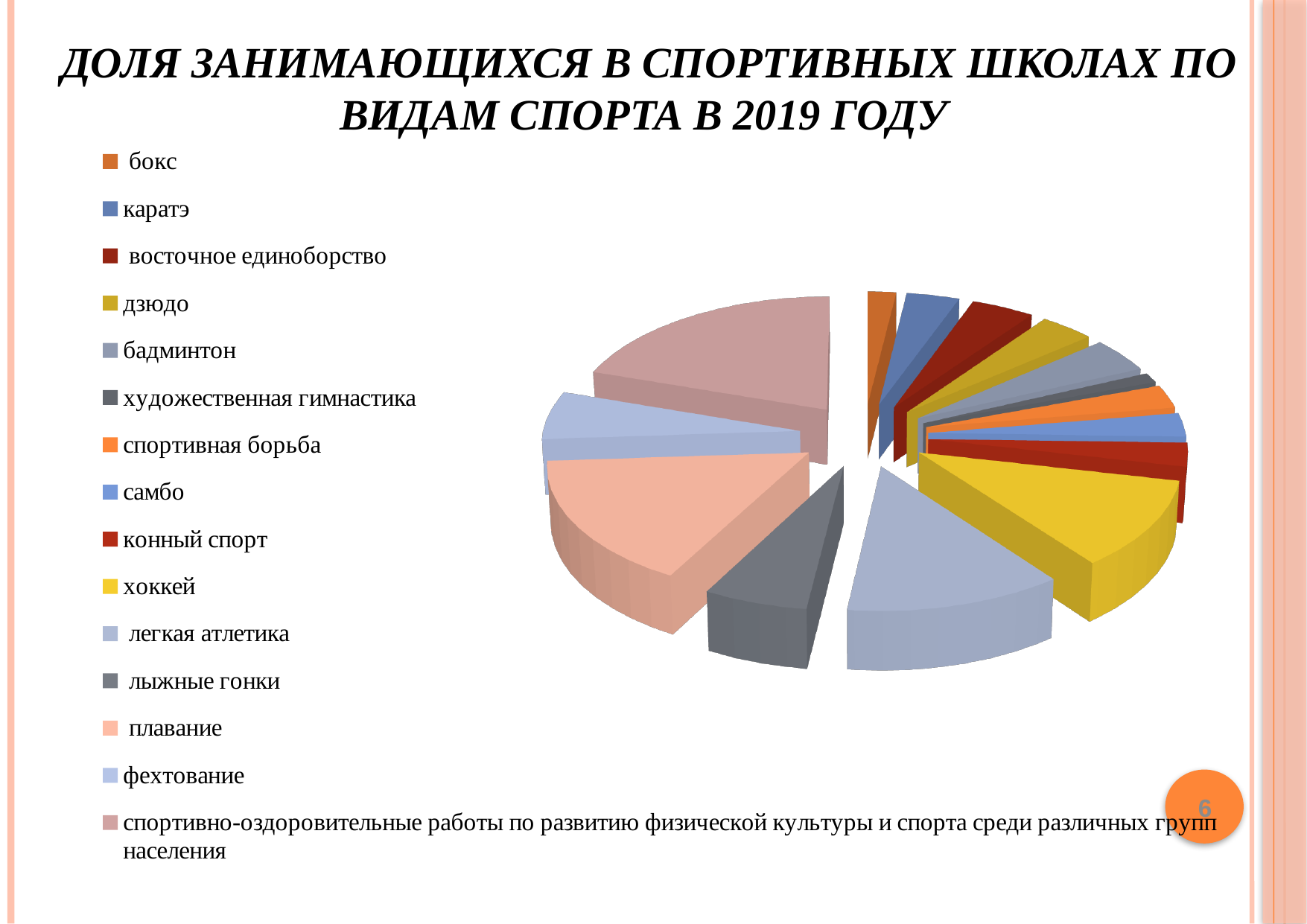

# Доля занимающихся в спортивных школах по видам спорта в 2019 году

[unsupported chart]

6